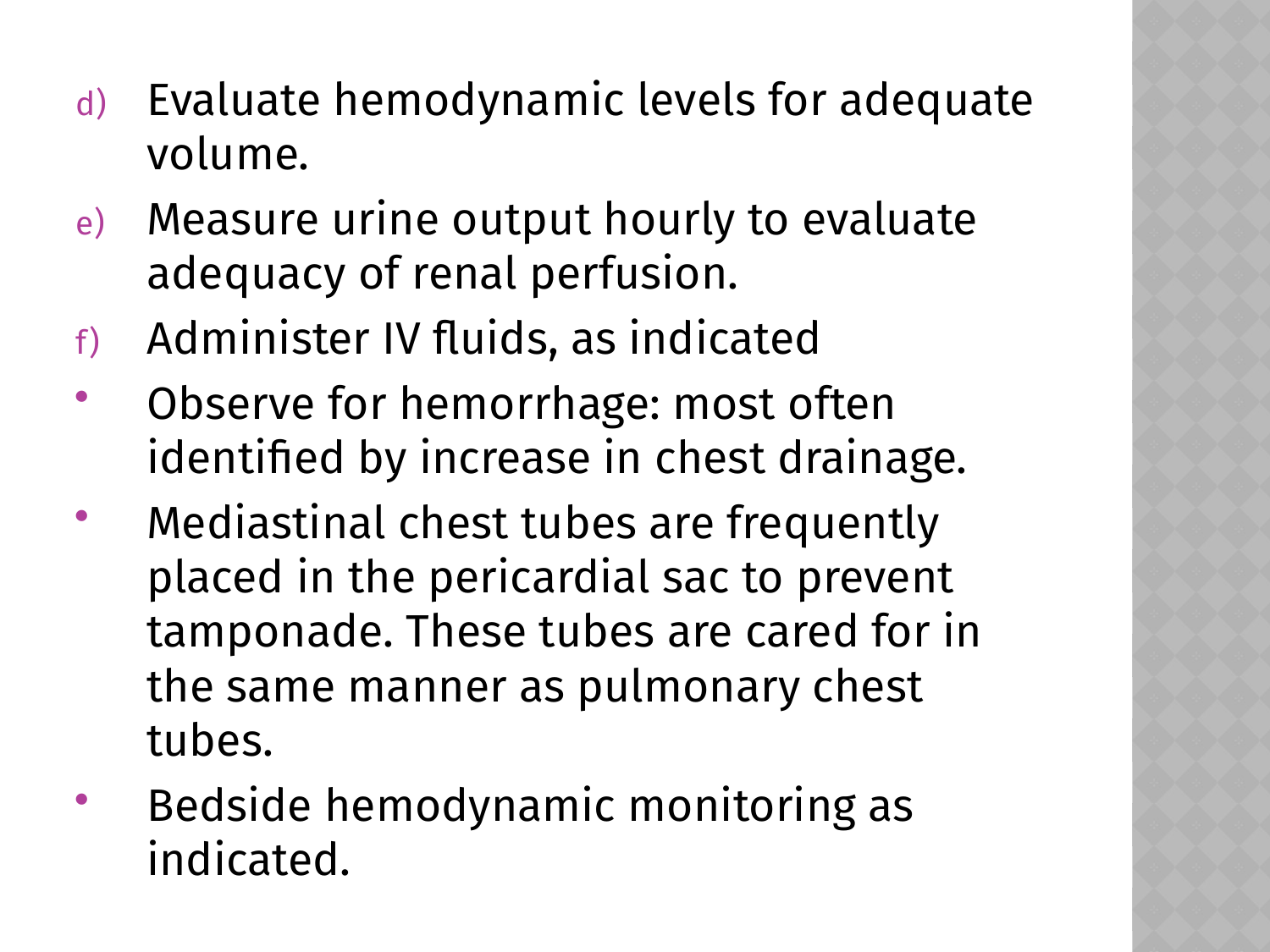

#
Evaluate hemodynamic levels for adequate volume.
Measure urine output hourly to evaluate adequacy of renal perfusion.
Administer IV fluids, as indicated
Observe for hemorrhage: most often identified by increase in chest drainage.
Mediastinal chest tubes are frequently placed in the pericardial sac to prevent tamponade. These tubes are cared for in the same manner as pulmonary chest tubes.
Bedside hemodynamic monitoring as indicated.